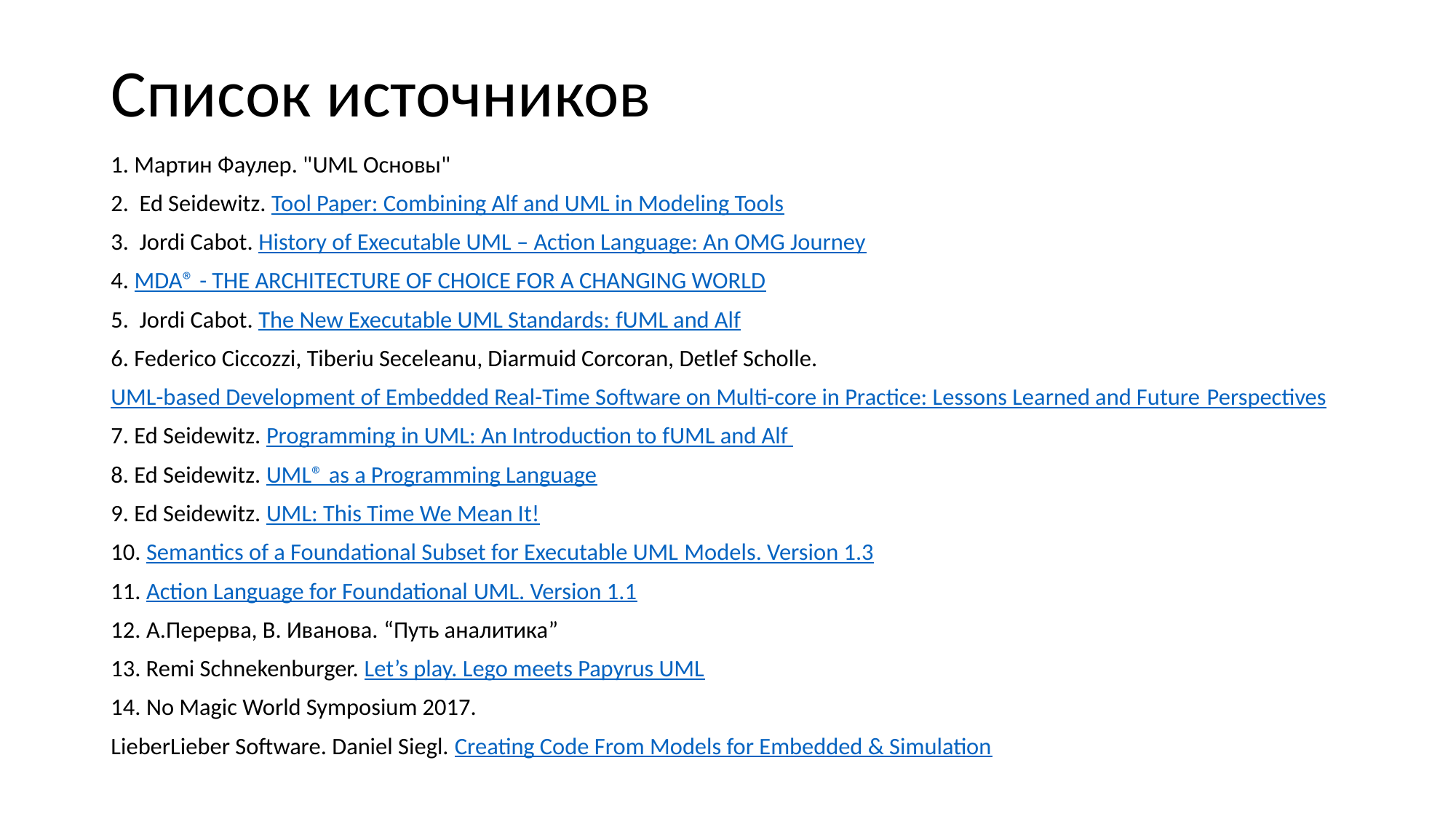

# Список источников
1. Мартин Фаулер. "UML Основы"
2.  Ed Seidewitz. Tool Paper: Combining Alf and UML in Modeling Tools
3.  Jordi Cabot. History of Executable UML – Action Language: An OMG Journey
4. MDA® - THE ARCHITECTURE OF CHOICE FOR A CHANGING WORLD
5.  Jordi Cabot. The New Executable UML Standards: fUML and Alf
6. Federico Ciccozzi, Tiberiu Seceleanu, Diarmuid Corcoran, Detlef Scholle.
UML-based Development of Embedded Real-Time Software on Multi-core in Practice: Lessons Learned and Future Perspectives
7. Ed Seidewitz. Programming in UML: An Introduction to fUML and Alf
8. Ed Seidewitz. UML® as a Programming Language
9. Ed Seidewitz. UML: This Time We Mean It!
10. Semantics of a Foundational Subset for Executable UML Models. Version 1.3
11. Action Language for Foundational UML. Version 1.1
12. А.Перерва, В. Иванова. “Путь аналитика”
13. Remi Schnekenburger. Let’s play. Lego meets Papyrus UML
14. No Magic World Symposium 2017.
LieberLieber Software. Daniel Siegl. Creating Code From Models for Embedded & Simulation